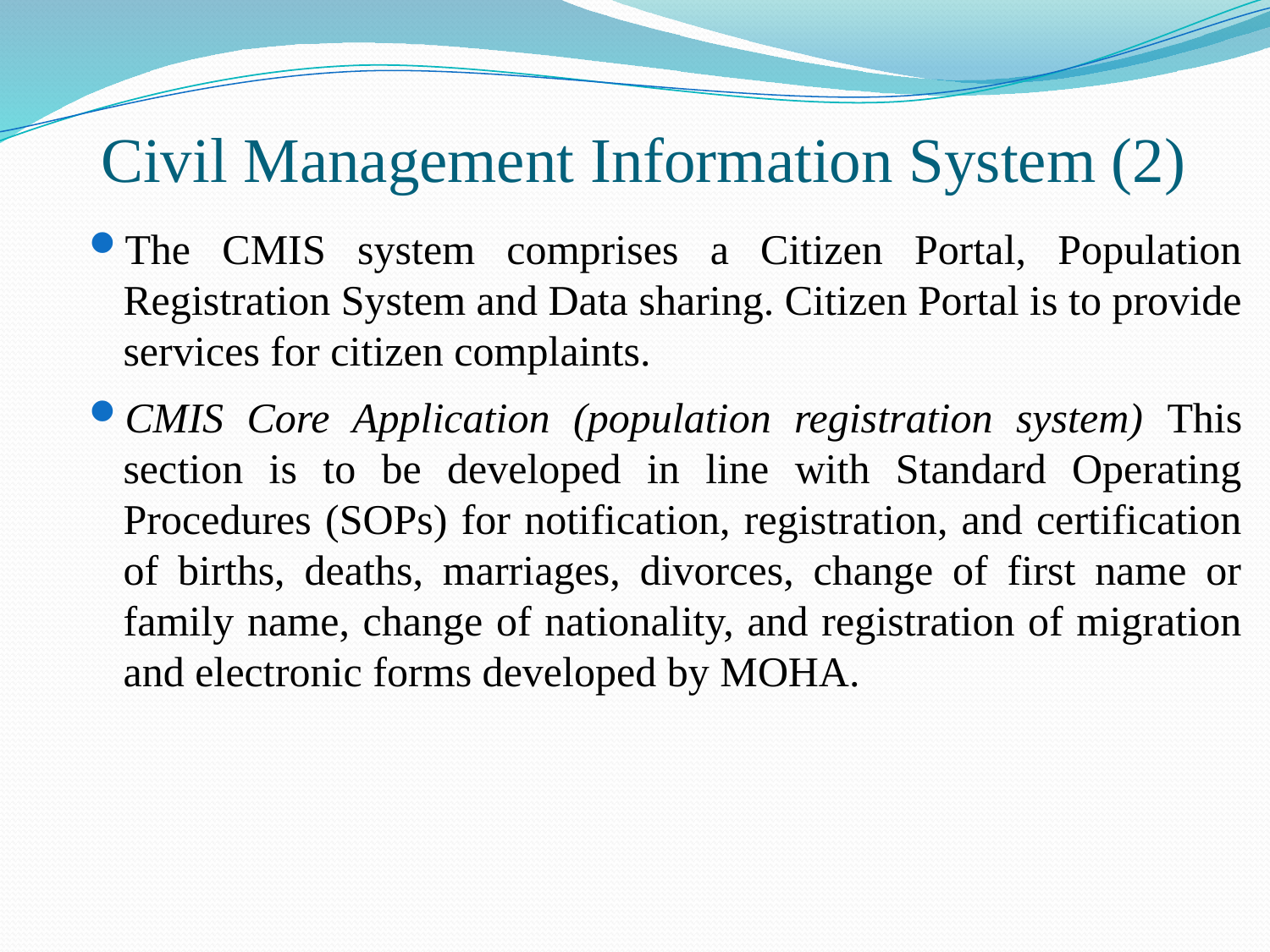

# Civil Management Information System (2)
The CMIS system comprises a Citizen Portal, Population Registration System and Data sharing. Citizen Portal is to provide services for citizen complaints.
CMIS Core Application (population registration system) This section is to be developed in line with Standard Operating Procedures (SOPs) for notification, registration, and certification of births, deaths, marriages, divorces, change of first name or family name, change of nationality, and registration of migration and electronic forms developed by MOHA.